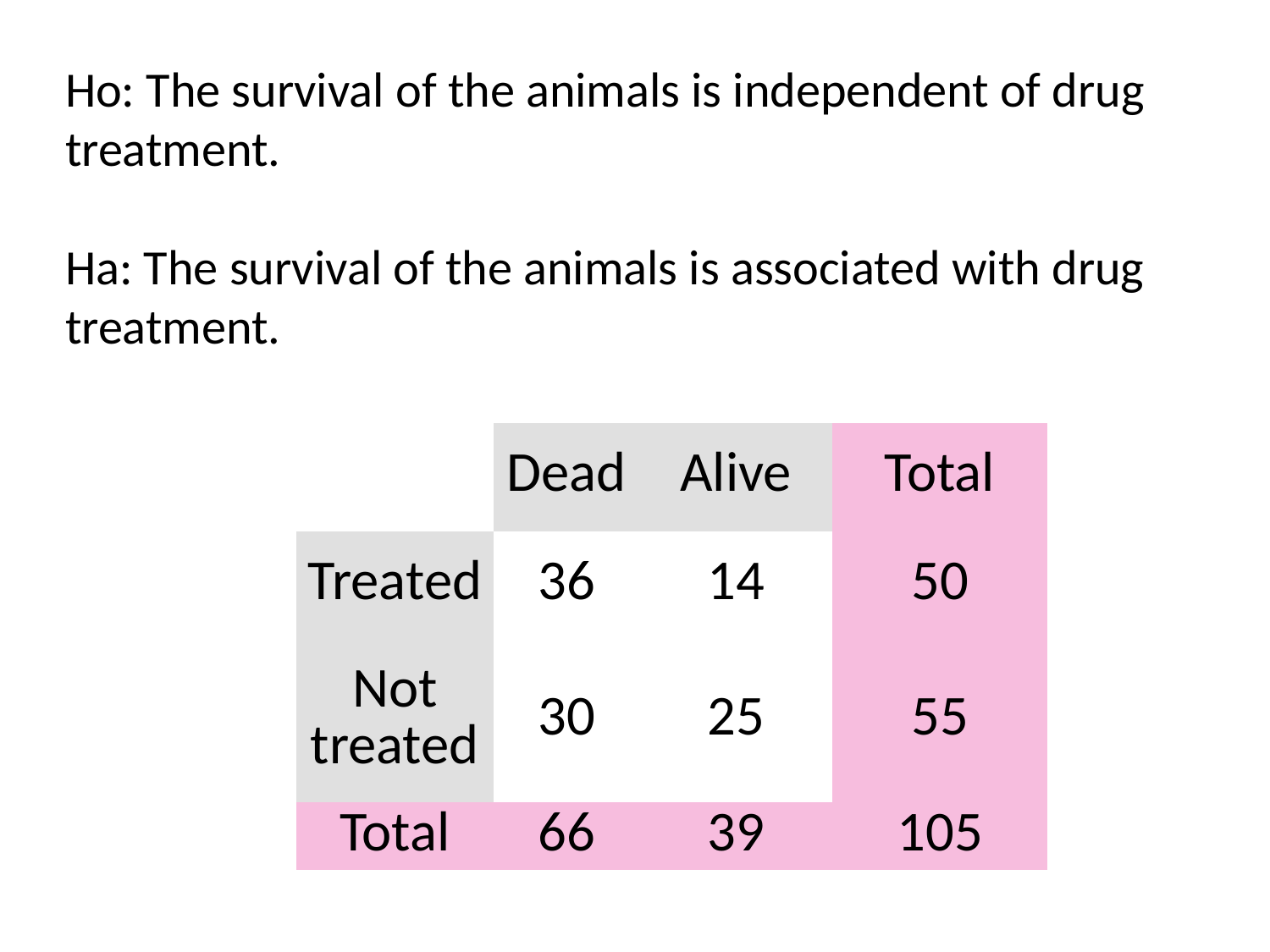

Ho: The survival of the animals is independent of drug treatment.

Ha: The survival of the animals is associated with drug treatment.

|  | Dead | Alive | Total |
| --- | --- | --- | --- |
| Treated | 36 | 14 | 50 |
| Not treated | 30 | 25 | 55 |
| Total | 66 | 39 | 105 |